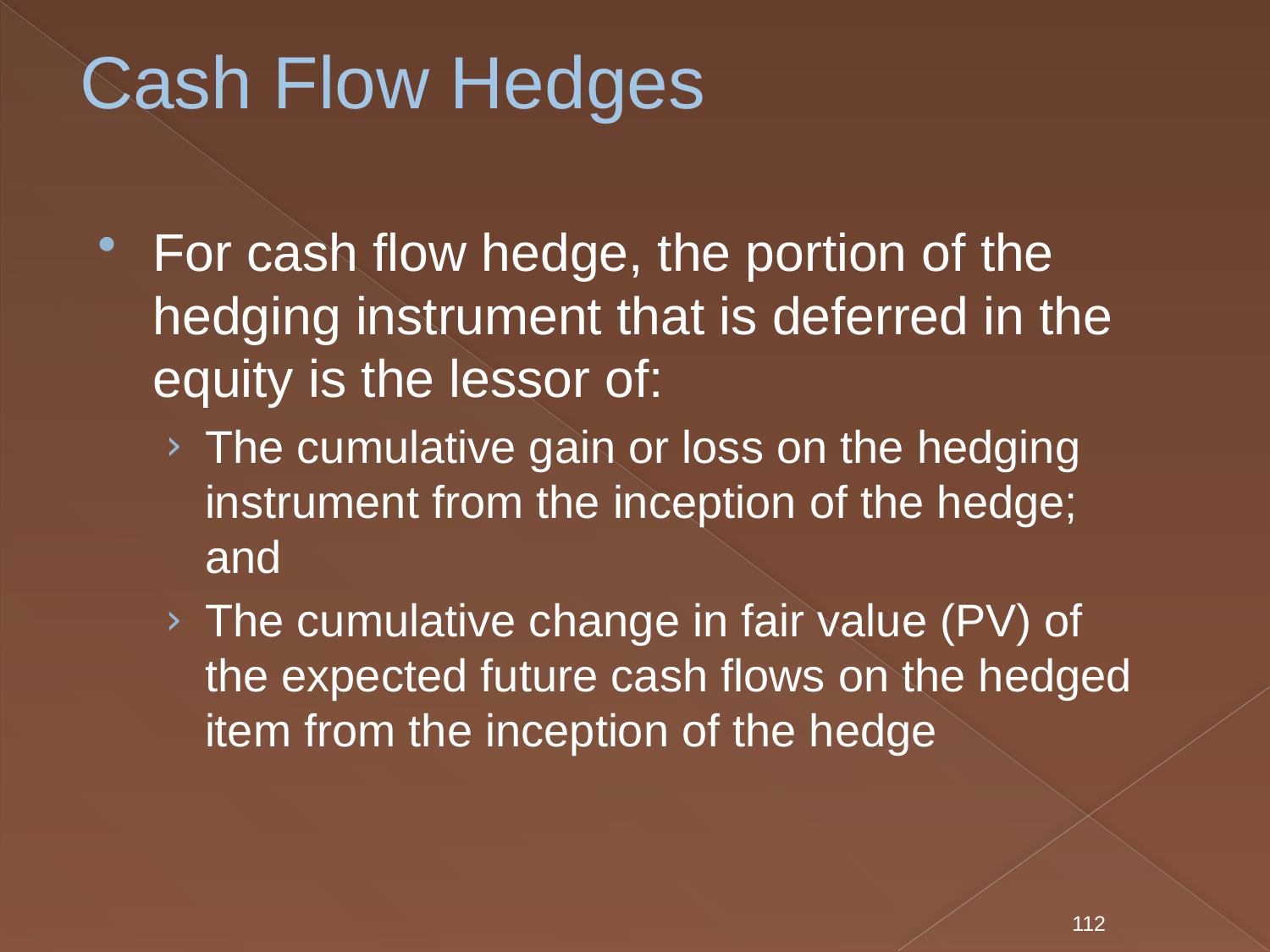

# Cash Flow Hedges
For cash flow hedge, the portion of the hedging instrument that is deferred in the equity is the lessor of:
The cumulative gain or loss on the hedging instrument from the inception of the hedge; and
The cumulative change in fair value (PV) of the expected future cash flows on the hedged item from the inception of the hedge

112